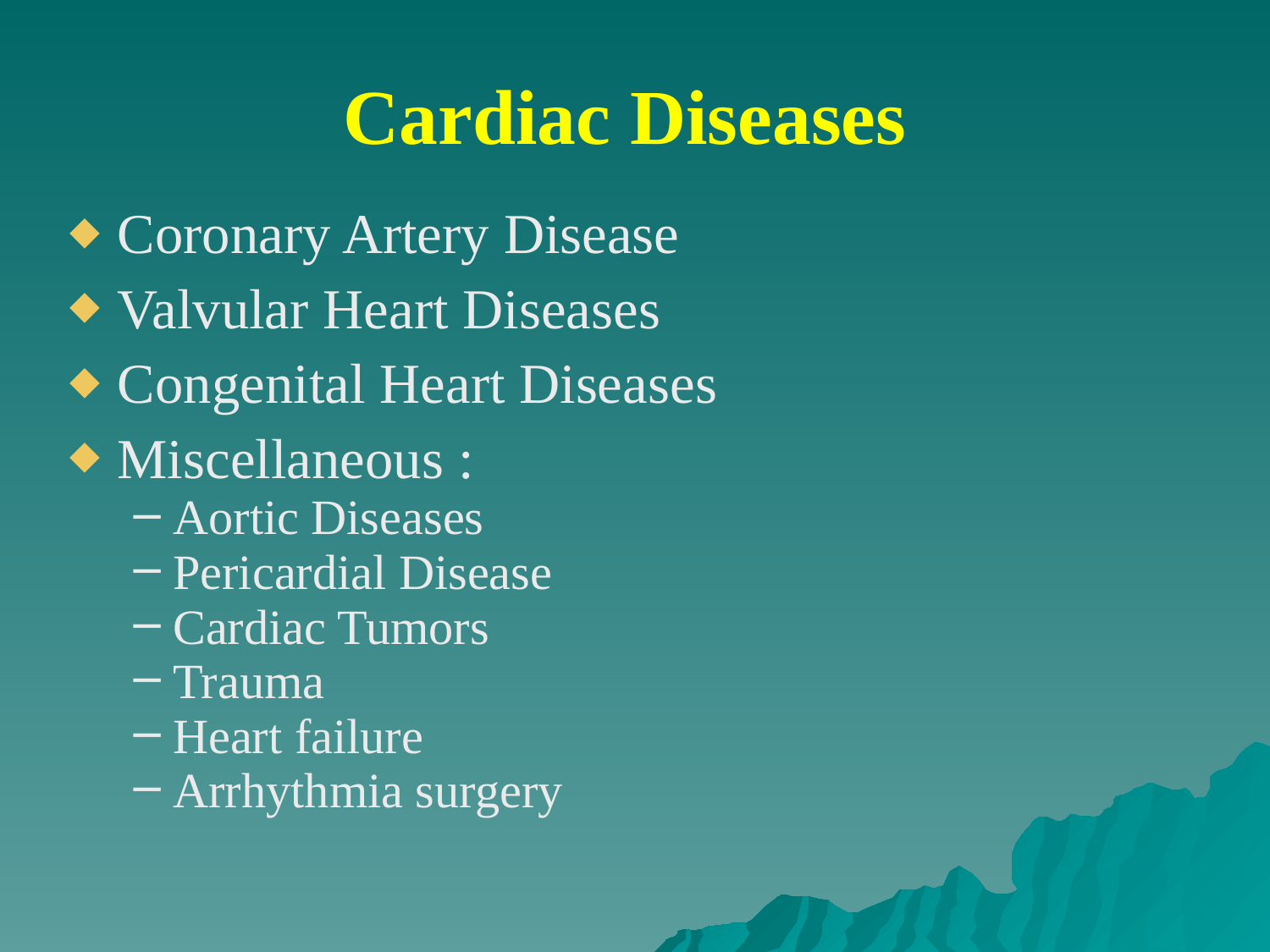

Cardiac Diseases
Coronary Artery Disease
Valvular Heart Diseases
Congenital Heart Diseases
Miscellaneous :
Aortic Diseases
Pericardial Disease
Cardiac Tumors
Trauma
Heart failure
Arrhythmia surgery